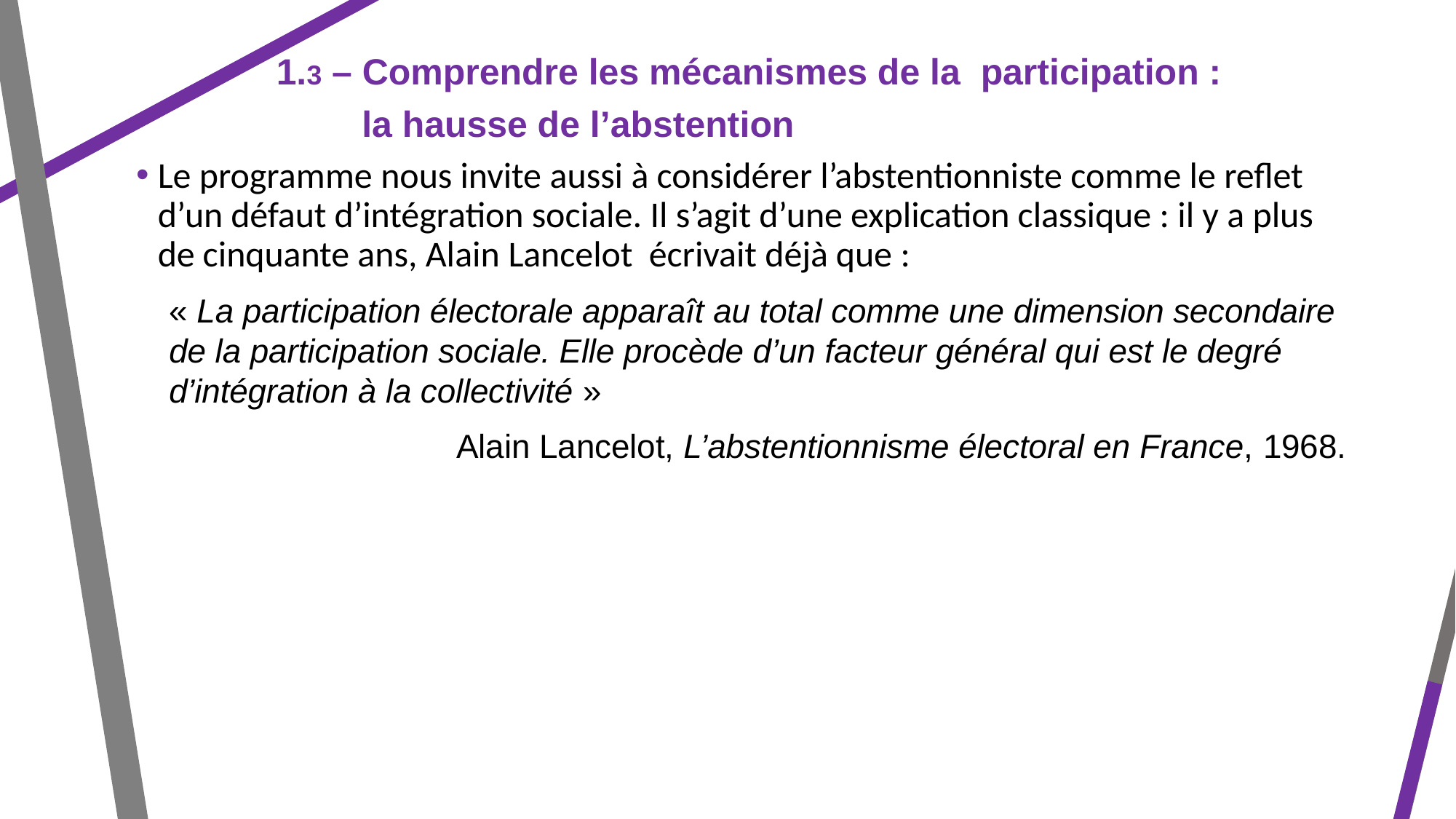

1.3 – Comprendre les mécanismes de la  participation :
la hausse de l’abstention
Le programme nous invite aussi à considérer l’abstentionniste comme le reflet d’un défaut d’intégration sociale. Il s’agit d’une explication classique : il y a plus de cinquante ans, Alain Lancelot  écrivait déjà que :
« La participation électorale apparaît au total comme une dimension secondaire de la participation sociale. Elle procède d’un facteur général qui est le degré d’intégration à la collectivité »
Alain Lancelot, L’abstentionnisme électoral en France, 1968.